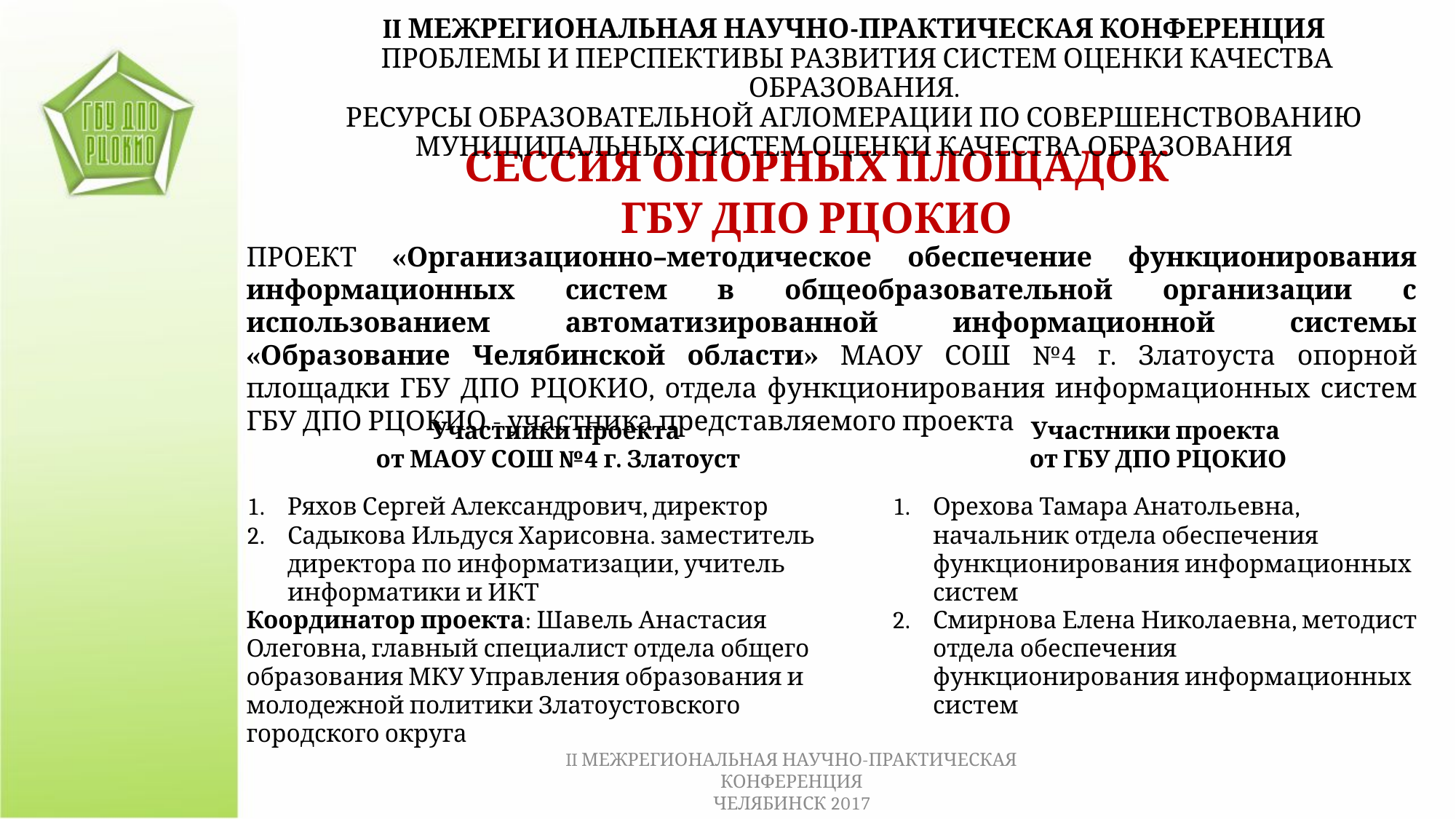

II МЕЖРЕГИОНАЛЬНАЯ НАУЧНО-ПРАКТИЧЕСКАЯ КОНФЕРЕНЦИЯ
 ПРОБЛЕМЫ И ПЕРСПЕКТИВЫ РАЗВИТИЯ СИСТЕМ ОЦЕНКИ КАЧЕСТВА ОБРАЗОВАНИЯ.
РЕСУРСЫ ОБРАЗОВАТЕЛЬНОЙ АГЛОМЕРАЦИИ ПО СОВЕРШЕНСТВОВАНИЮ МУНИЦИПАЛЬНЫХ СИСТЕМ ОЦЕНКИ КАЧЕСТВА ОБРАЗОВАНИЯ
СЕССИЯ ОПОРНЫХ ПЛОЩАДОК
ГБУ ДПО РЦОКИО
ПРОЕКТ «Организационно–методическое обеспечение функционирования информационных систем в общеобразовательной организации с использованием автоматизированной информационной системы «Образование Челябинской области» МАОУ СОШ №4 г. Златоуста опорной площадки ГБУ ДПО РЦОКИО, отдела функционирования информационных систем ГБУ ДПО РЦОКИО - участника представляемого проекта
| Участники проекта от МАОУ СОШ №4 г. Златоуст | Участники проекта от ГБУ ДПО РЦОКИО |
| --- | --- |
| Ряхов Сергей Александрович, директор Садыкова Ильдуся Харисовна. заместитель директора по информатизации, учитель информатики и ИКТ Координатор проекта: Шавель Анастасия Олеговна, главный специалист отдела общего образования МКУ Управления образования и молодежной политики Златоустовского городского округа | Орехова Тамара Анатольевна, начальник отдела обеспечения функционирования информационных систем Смирнова Елена Николаевна, методист отдела обеспечения функционирования информационных систем |
|  |  |
|  |  |
II МЕЖРЕГИОНАЛЬНАЯ НАУЧНО-ПРАКТИЧЕСКАЯ КОНФЕРЕНЦИЯ
ЧЕЛЯБИНСК 2017